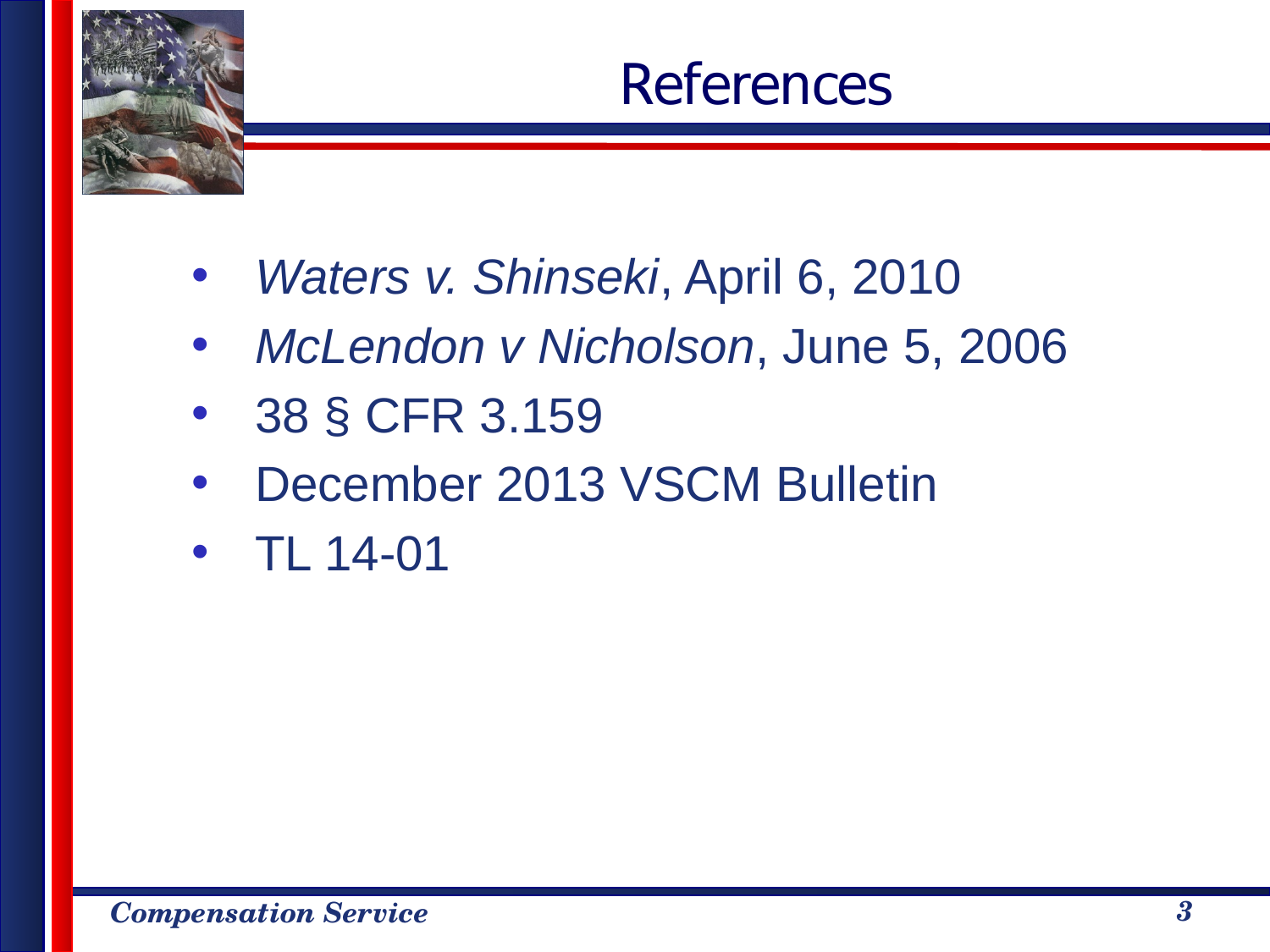

# References

Waters v. Shinseki, April 6, 2010
McLendon v Nicholson, June 5, 2006
38 § CFR 3.159
December 2013 VSCM Bulletin
TL 14-01
3